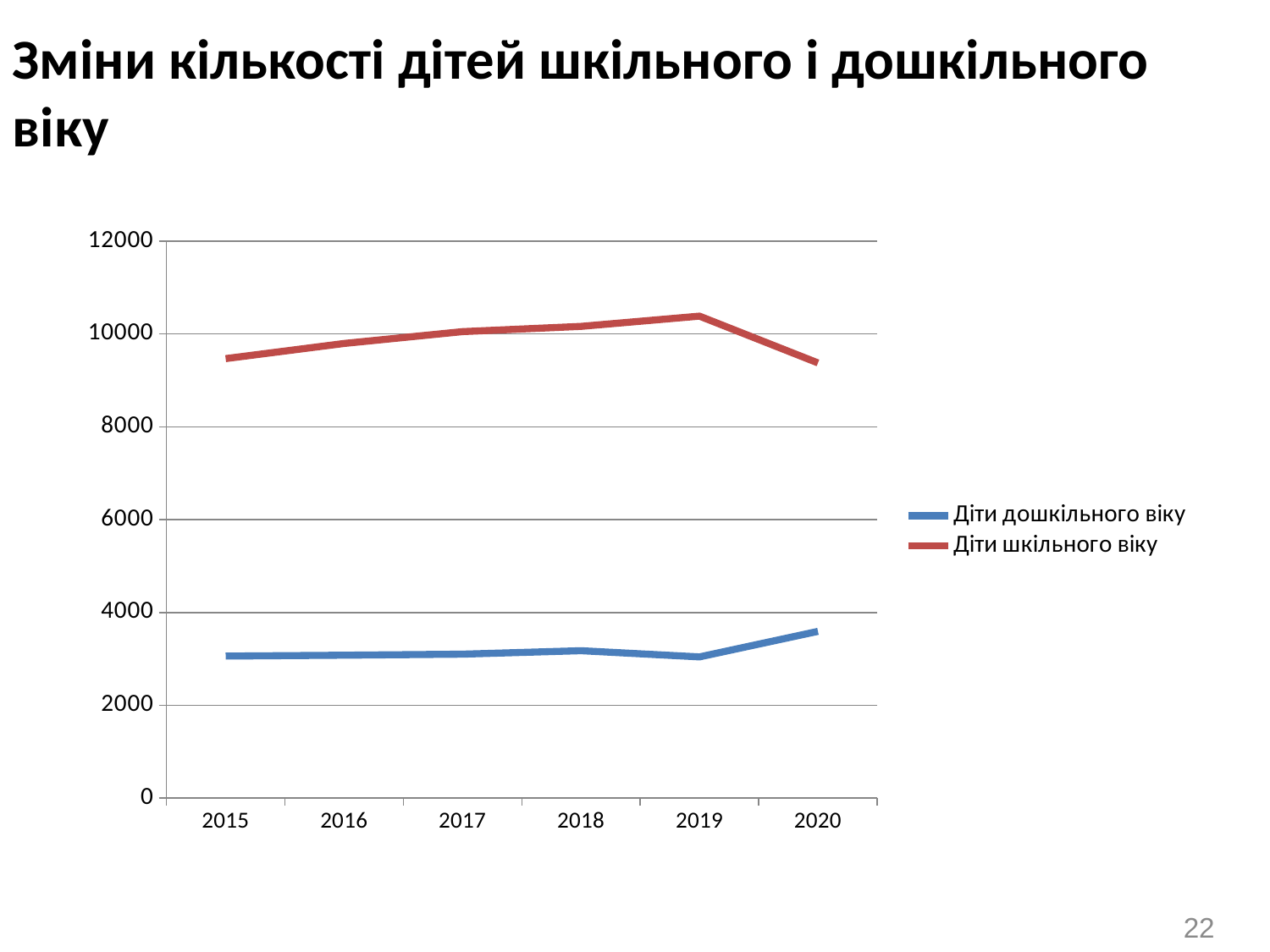

Зміни кількості дітей шкільного і дошкільного віку

### Chart

| Category | Діти дошкільного віку | Діти шкільного віку |
|---|---|---|
| 2015 | 3059.0 | 9470.0 |
| 2016 | 3079.0 | 9796.0 |
| 2017 | 3102.0 | 10052.0 |
| 2018 | 3176.0 | 10165.0 |
| 2019 | 3042.0 | 10386.0 |
| 2020 | 3592.0 | 9378.0 |
22